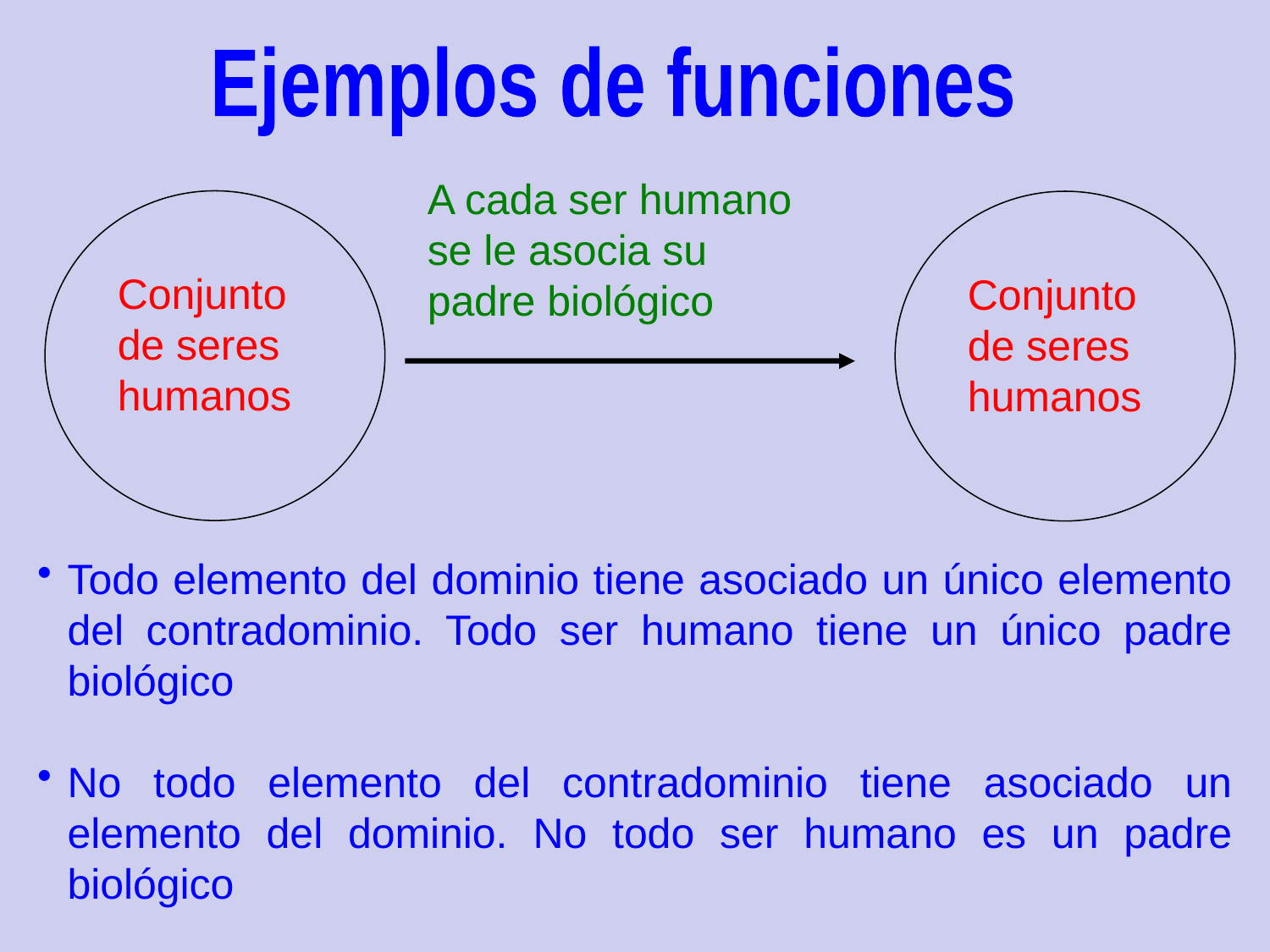

Ejemplos de funciones
A cada ser humano se le asocia su padre biológico

Conjunto de seres humanos
Conjunto de seres humanos

Todo elemento del dominio tiene asociado un único elemento del contradominio. Todo ser humano tiene un único padre biológico

No todo elemento del contradominio tiene asociado un elemento del dominio. No todo ser humano es un padre biológico